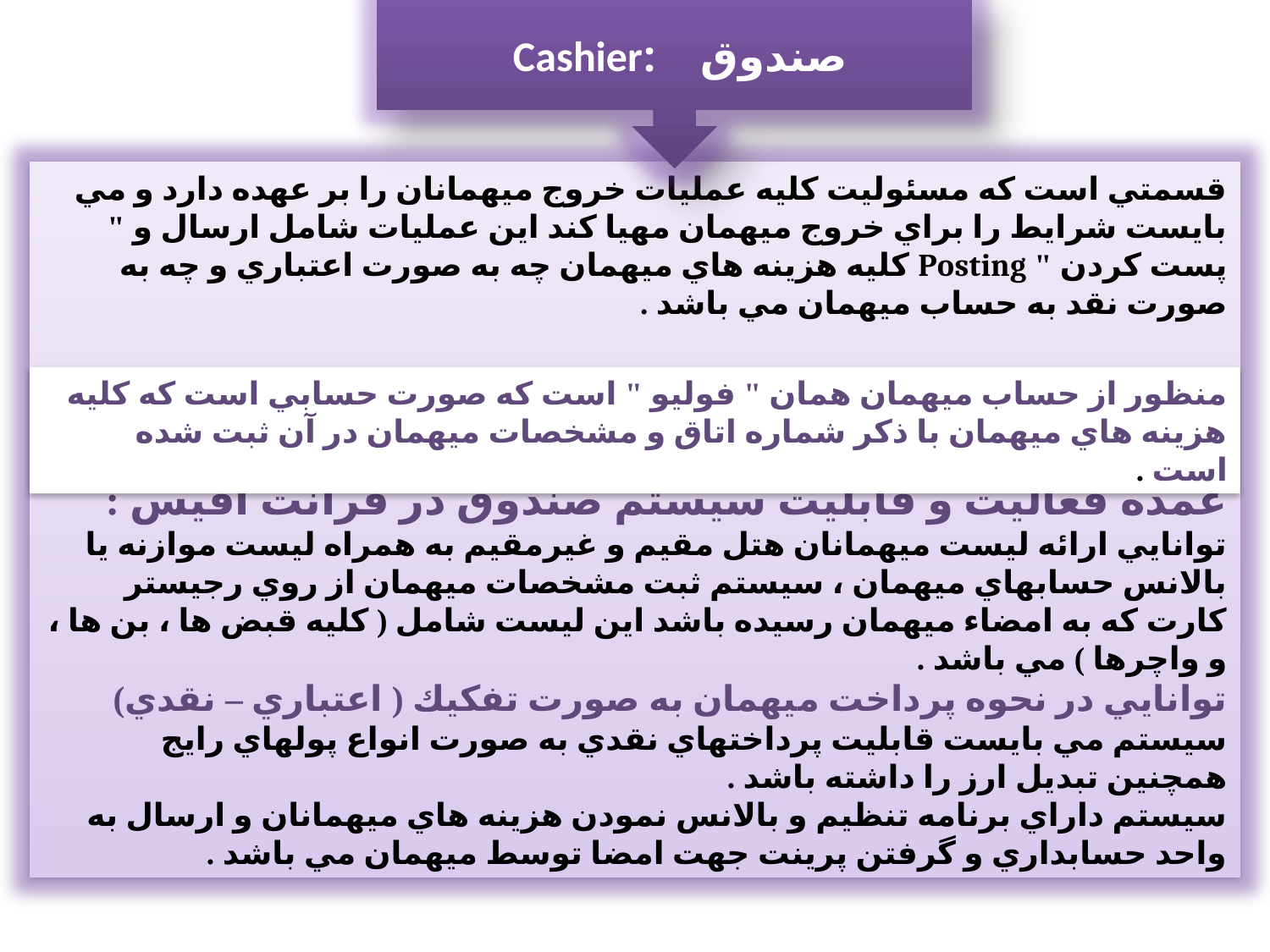

صندوق    :Cashier
قسمتي است كه مسئوليت كليه عمليات خروج ميهمانان را بر عهده دارد و مي بايست شرايط را براي خروج ميهمان مهيا كند اين عمليات شامل ارسال و " پست كردن " Posting كليه هزينه هاي ميهمان چه به صورت اعتباري و چه به صورت نقد به حساب ميهمان مي باشد .

عمده فعاليت و قابليت سيستم صندوق در فرانت آفيس :
توانايي ارائه ليست ميهمانان هتل مقيم و غيرمقيم به همراه ليست موازنه يا بالانس حسابهاي ميهمان ، سيستم ثبت مشخصات ميهمان از روي رجيستر كارت كه به امضاء ميهمان رسيده باشد اين ليست شامل ( كليه قبض ها ، بن ها ، و واچرها ) مي باشد .
توانايي در نحوه پرداخت ميهمان به صورت تفكيك ( اعتباري – نقدي)
سيستم مي بايست قابليت پرداختهاي نقدي به صورت انواع پولهاي رايج همچنين تبديل ارز را داشته باشد .
سيستم داراي برنامه تنظيم و بالانس نمودن هزينه هاي ميهمانان و ارسال به واحد حسابداري و گرفتن پرينت جهت امضا توسط ميهمان مي باشد .
منظور از حساب ميهمان همان " فوليو " است كه صورت حسابي است كه كليه هزينه هاي ميهمان با ذكر شماره اتاق و مشخصات ميهمان در آن ثبت شده است .